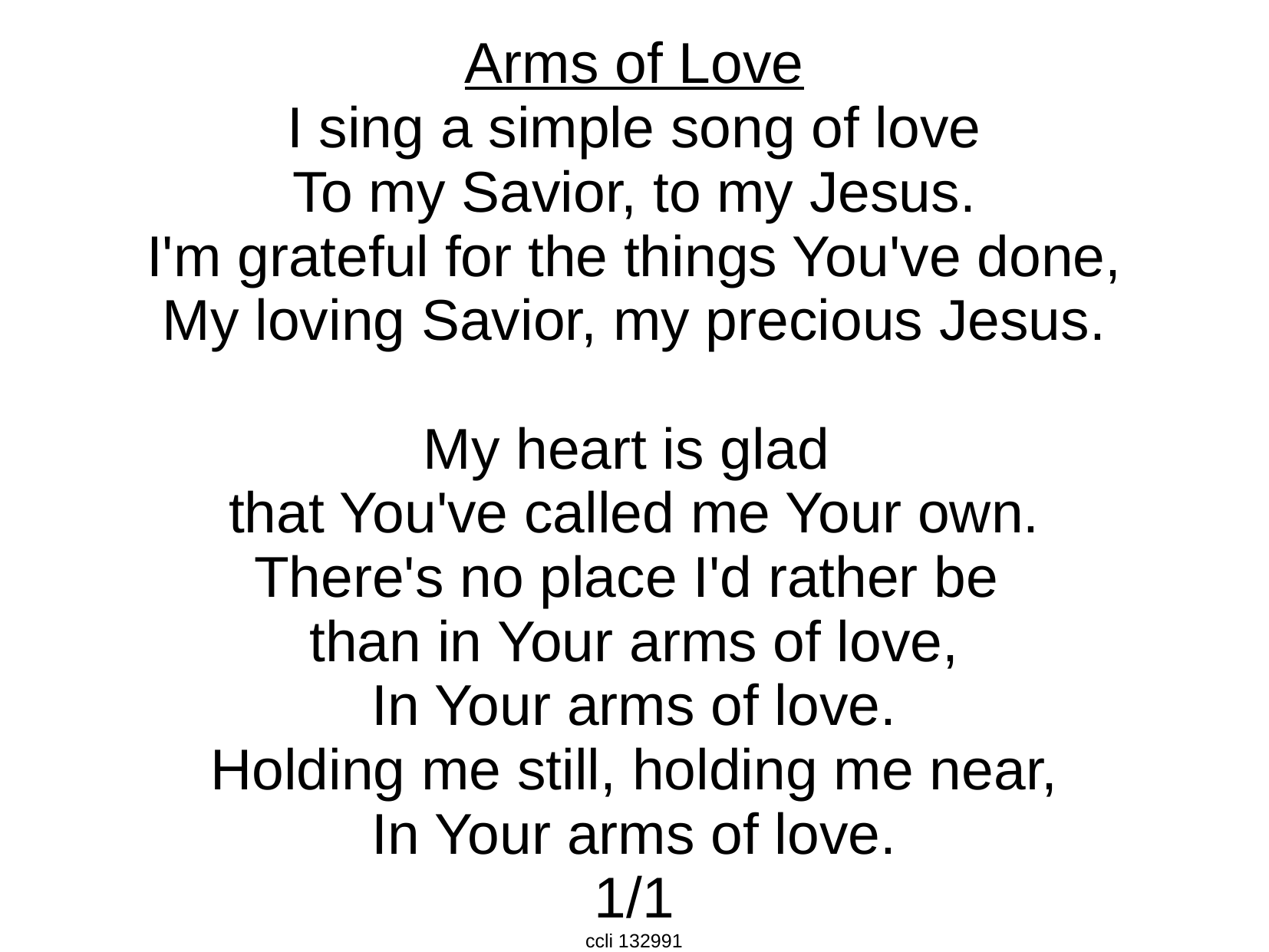

Arms of Love
I sing a simple song of love
To my Savior, to my Jesus.
I'm grateful for the things You've done,
My loving Savior, my precious Jesus.

My heart is glad
that You've called me Your own.
There's no place I'd rather be
than in Your arms of love,
In Your arms of love.
Holding me still, holding me near,
In Your arms of love.
1/1
ccli 132991